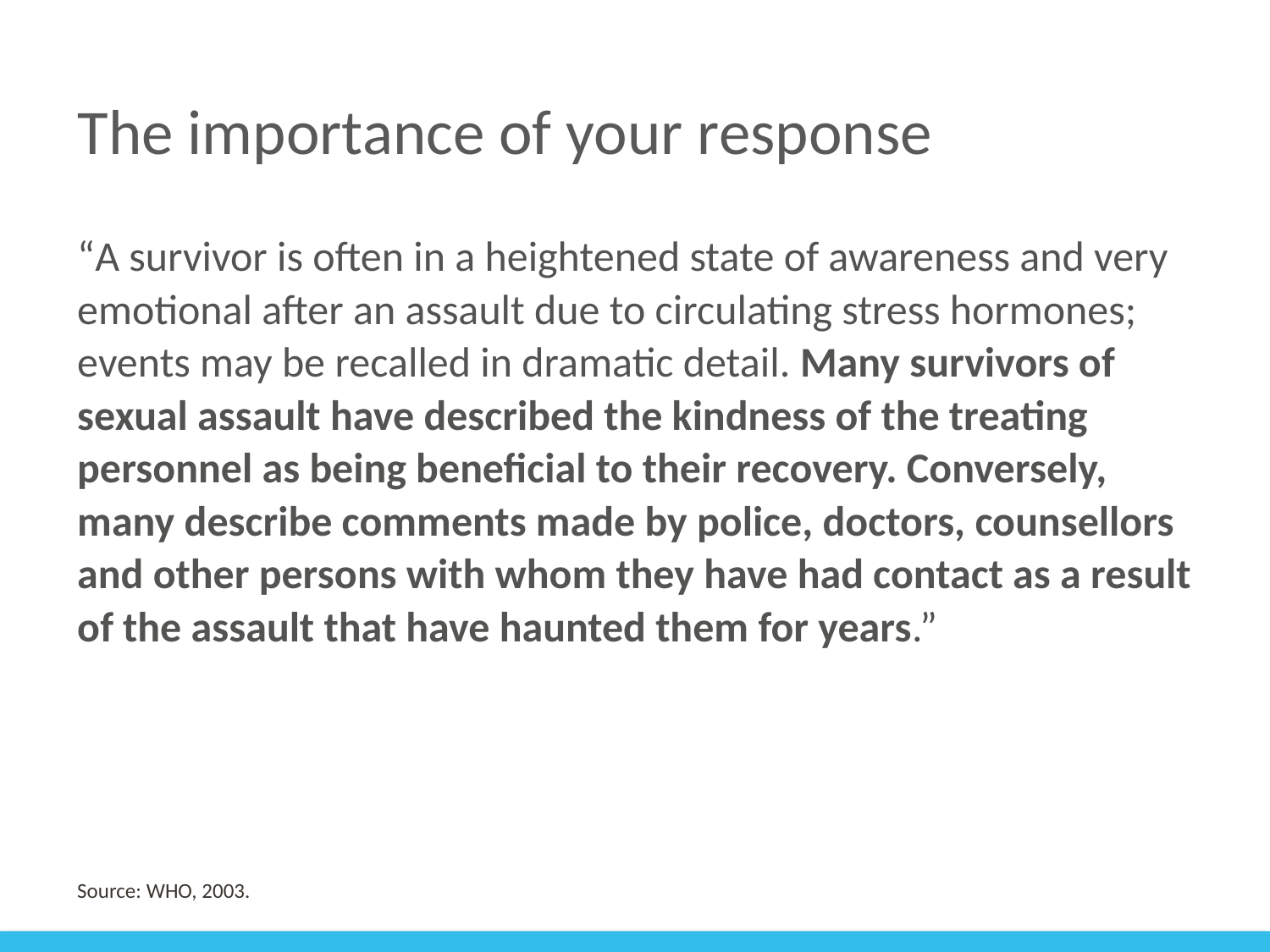

# The importance of your response
“A survivor is often in a heightened state of awareness and very emotional after an assault due to circulating stress hormones; events may be recalled in dramatic detail. Many survivors of sexual assault have described the kindness of the treating personnel as being beneficial to their recovery. Conversely, many describe comments made by police, doctors, counsellors and other persons with whom they have had contact as a result of the assault that have haunted them for years.”
Source: WHO, 2003.